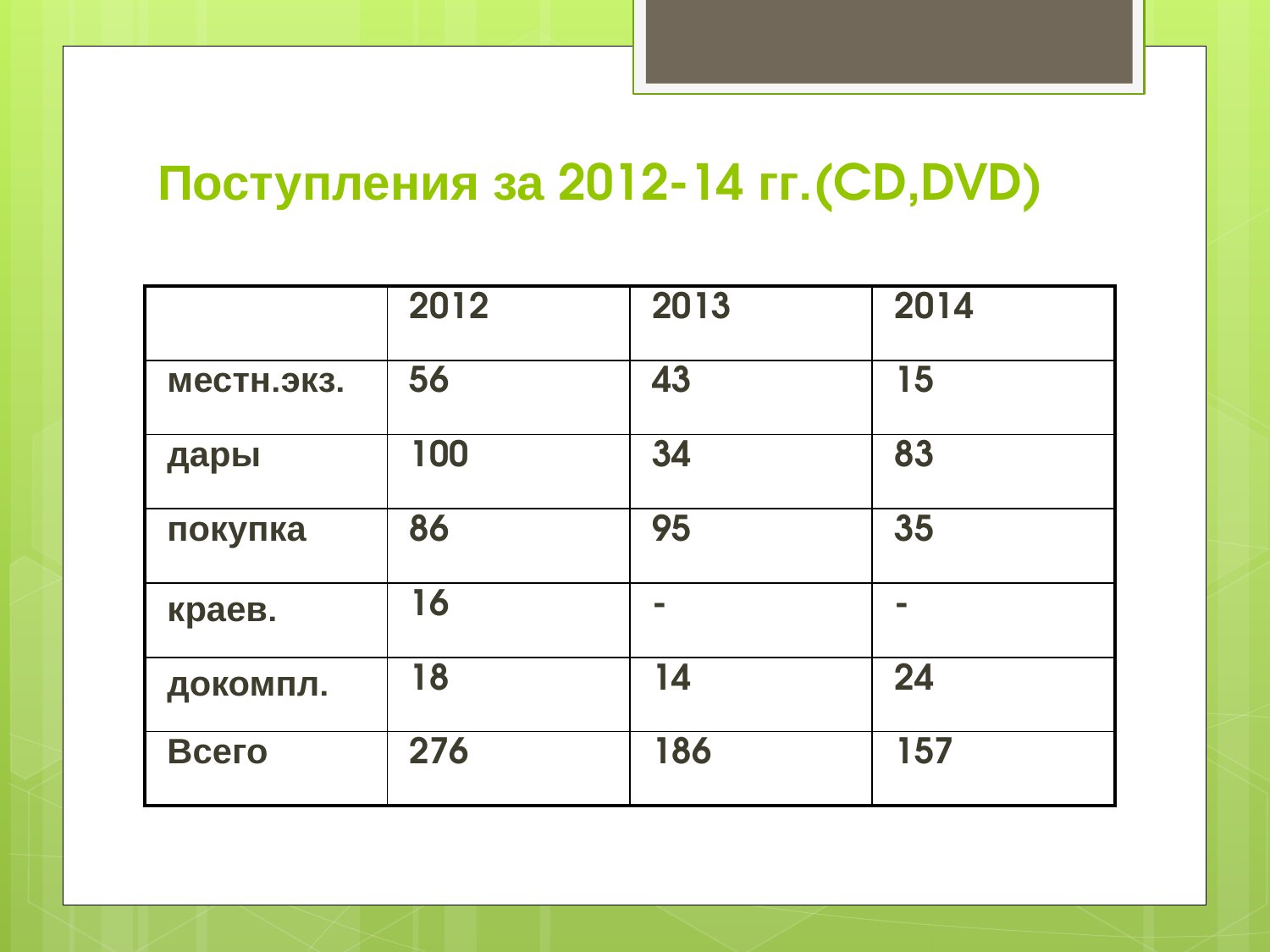

# Поступления за 2012-14 гг.(CD,DVD)

|  | 2012 | 2013 | 2014 |
| --- | --- | --- | --- |
| местн.экз. | 56 | 43 | 15 |
| дары | 100 | 34 | 83 |
| покупка | 86 | 95 | 35 |
| краев. | 16 | - | - |
| докомпл. | 18 | 14 | 24 |
| Всего | 276 | 186 | 157 |